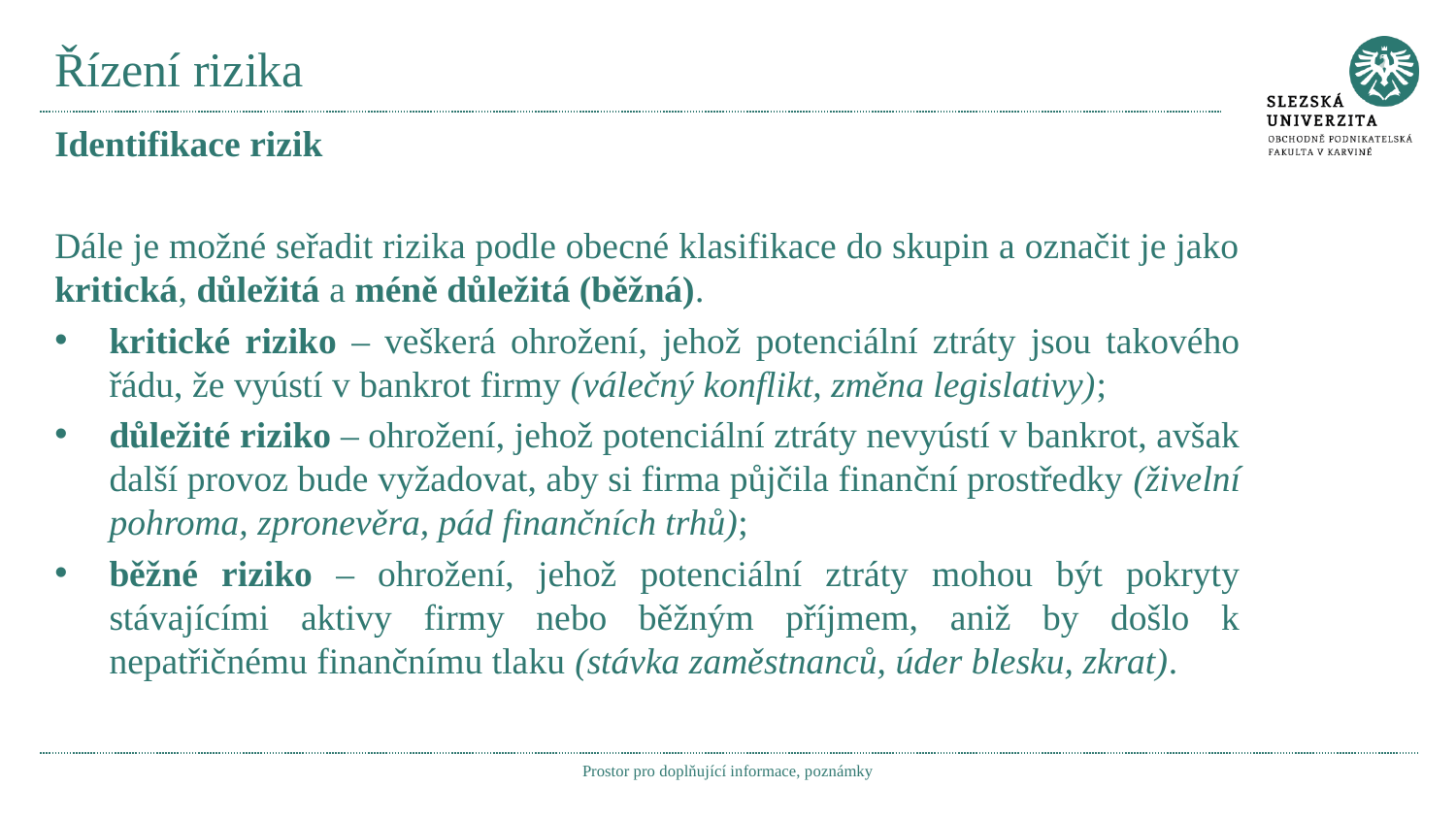

# Řízení rizika
Identifikace rizik

Dále je možné seřadit rizika podle obecné klasifikace do skupin a označit je jako kritická, důležitá a méně důležitá (běžná).
kritické riziko – veškerá ohrožení, jehož potenciální ztráty jsou takového řádu, že vyústí v bankrot firmy (válečný konflikt, změna legislativy);
důležité riziko – ohrožení, jehož potenciální ztráty nevyústí v bankrot, avšak další provoz bude vyžadovat, aby si firma půjčila finanční prostředky (živelní pohroma, zpronevěra, pád finančních trhů);
běžné riziko – ohrožení, jehož potenciální ztráty mohou být pokryty stávajícími aktivy firmy nebo běžným příjmem, aniž by došlo k nepatřičnému finančnímu tlaku (stávka zaměstnanců, úder blesku, zkrat).
Prostor pro doplňující informace, poznámky